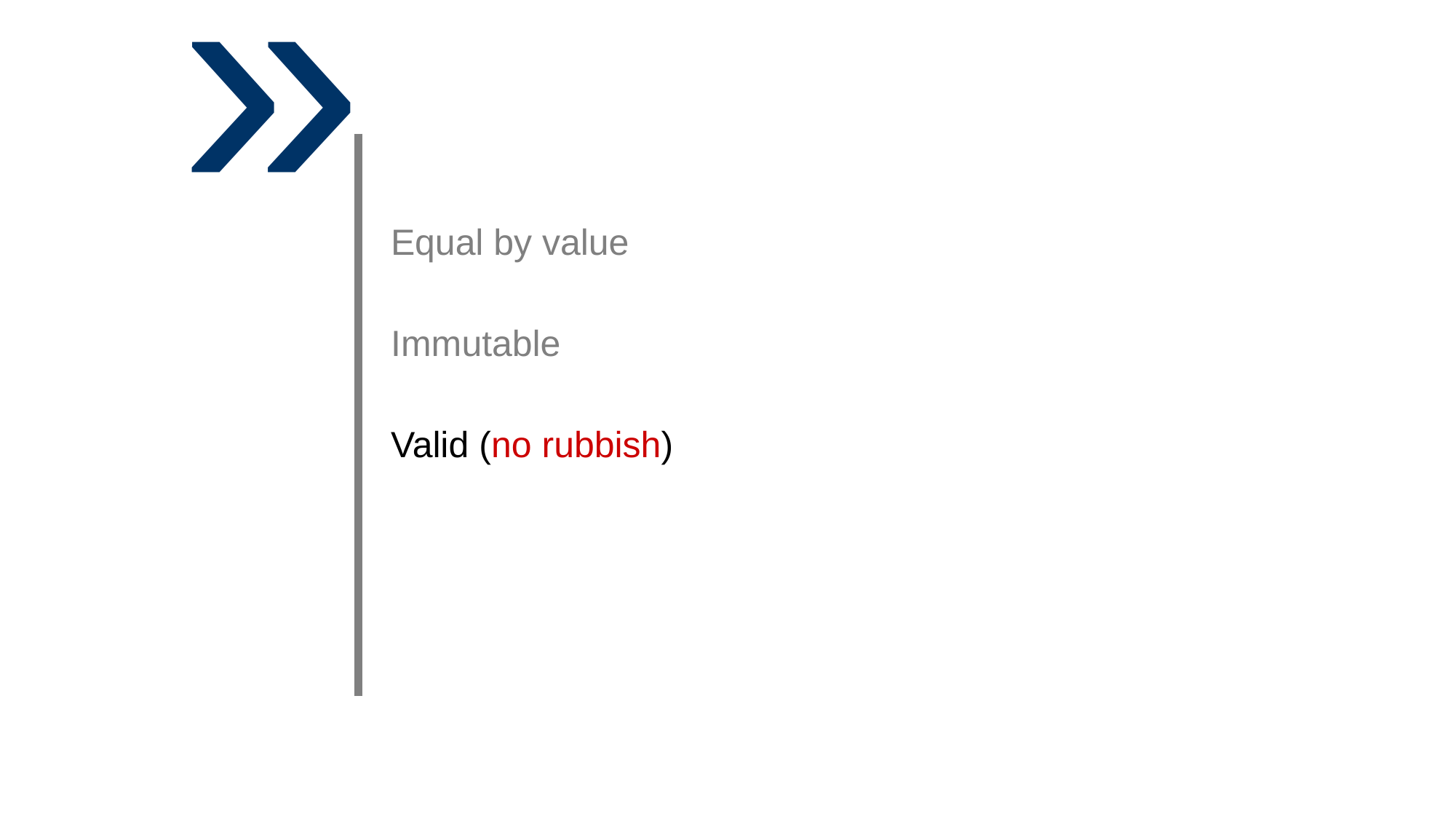

»
| Equal by value Immutable Valid (no rubbish) Scalar/primitive Encapsulated (do not share the internals) |
| --- |